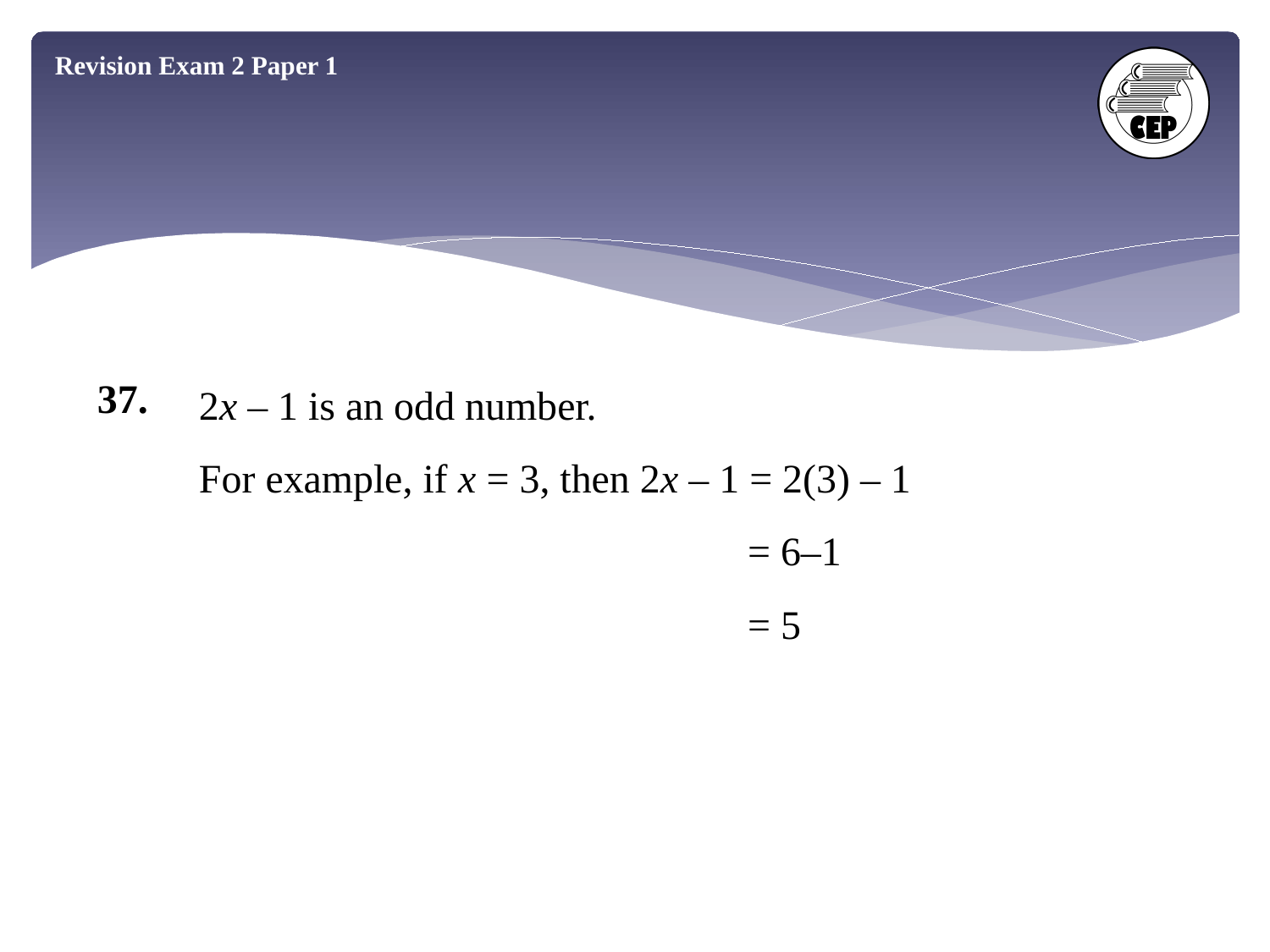

Revision Exam 2 Paper 1
2x – 1 is an odd number.
For example, if x = 3, then 2x – 1 = 2(3) – 1
				    = 6–1
				    = 5
37.